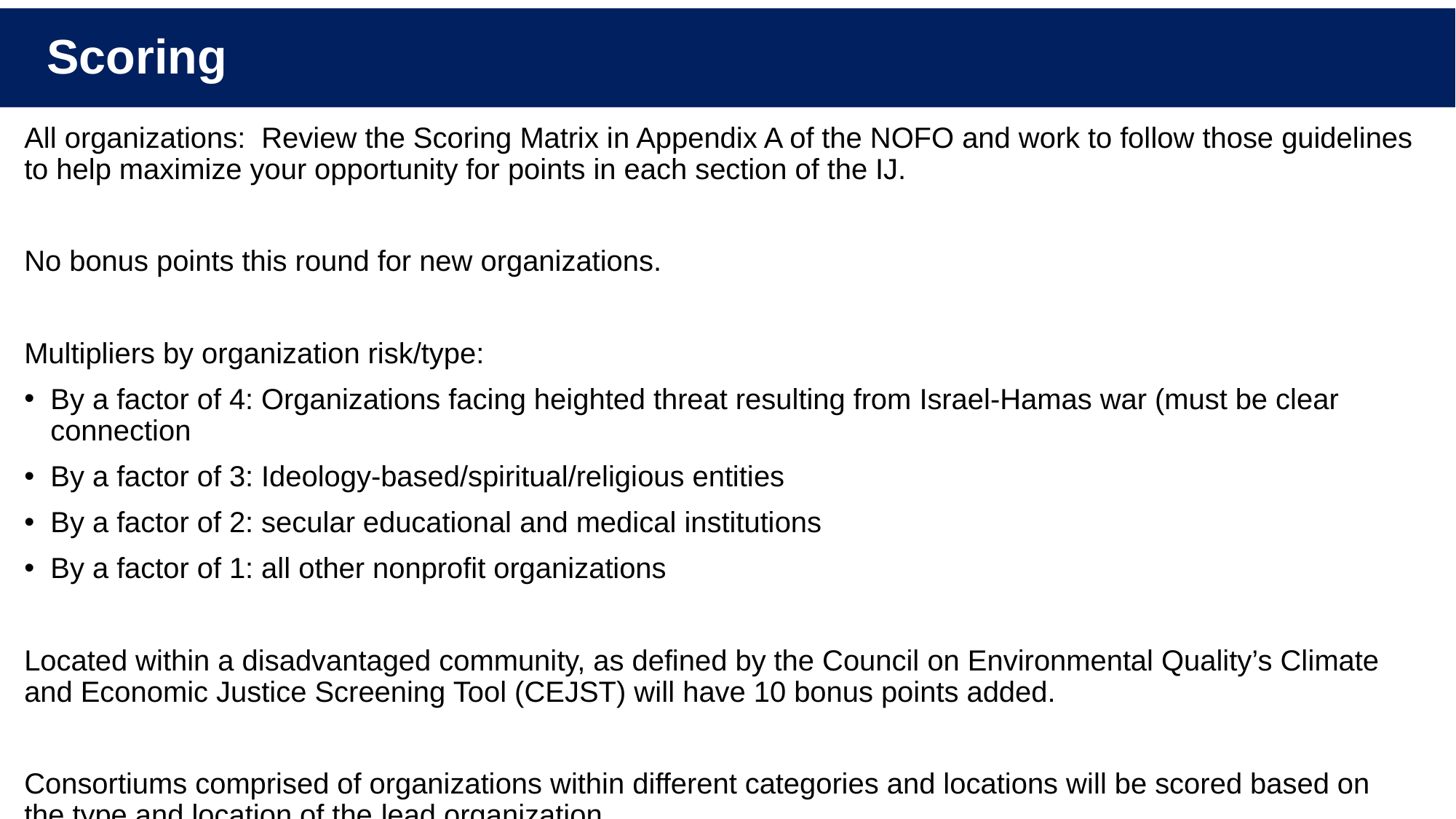

# Scoring
All organizations:  Review the Scoring Matrix in Appendix A of the NOFO and work to follow those guidelines to help maximize your opportunity for points in each section of the IJ.

No bonus points this round for new organizations.

Multipliers by organization risk/type:
By a factor of 4: Organizations facing heighted threat resulting from Israel-Hamas war (must be clear connection
By a factor of 3: Ideology-based/spiritual/religious entities
By a factor of 2: secular educational and medical institutions
By a factor of 1: all other nonprofit organizations

Located within a disadvantaged community, as defined by the Council on Environmental Quality’s Climate and Economic Justice Screening Tool (CEJST) will have 10 bonus points added.

Consortiums comprised of organizations within different categories and locations will be scored based on the type and location of the lead organization.